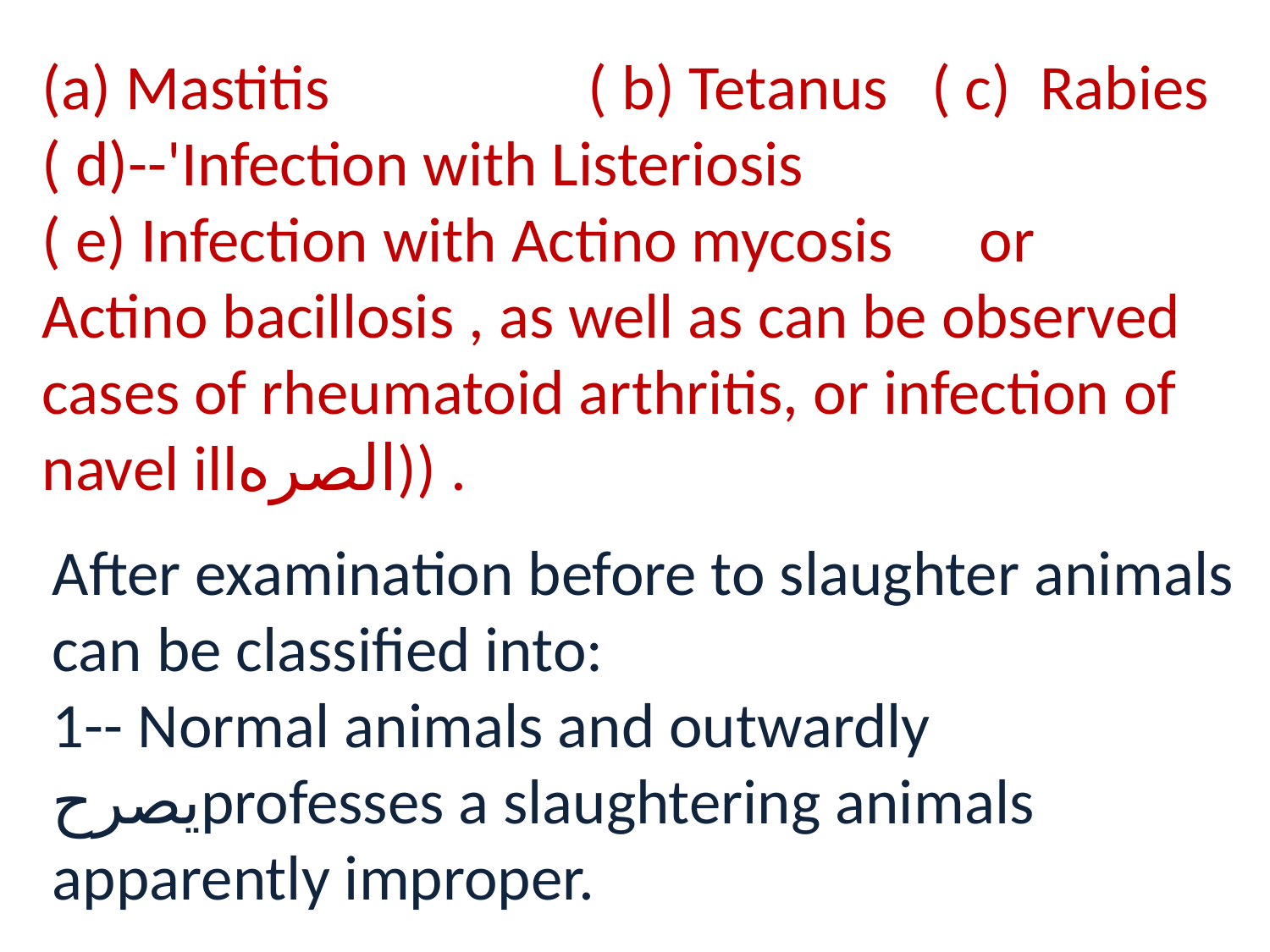

(a) Mastitis                  ( b) Tetanus   ( c)  Rabies ( d)--'Infection with Listeriosis                        ( e) Infection with Actino mycosis      or  Actino bacillosis , as well as can be observed cases of rheumatoid arthritis, or infection of navel illالصره)) .
After examination before to slaughter animals can be classified into:
1-- Normal animals and outwardly يصرحprofesses a slaughtering animals apparently improper.